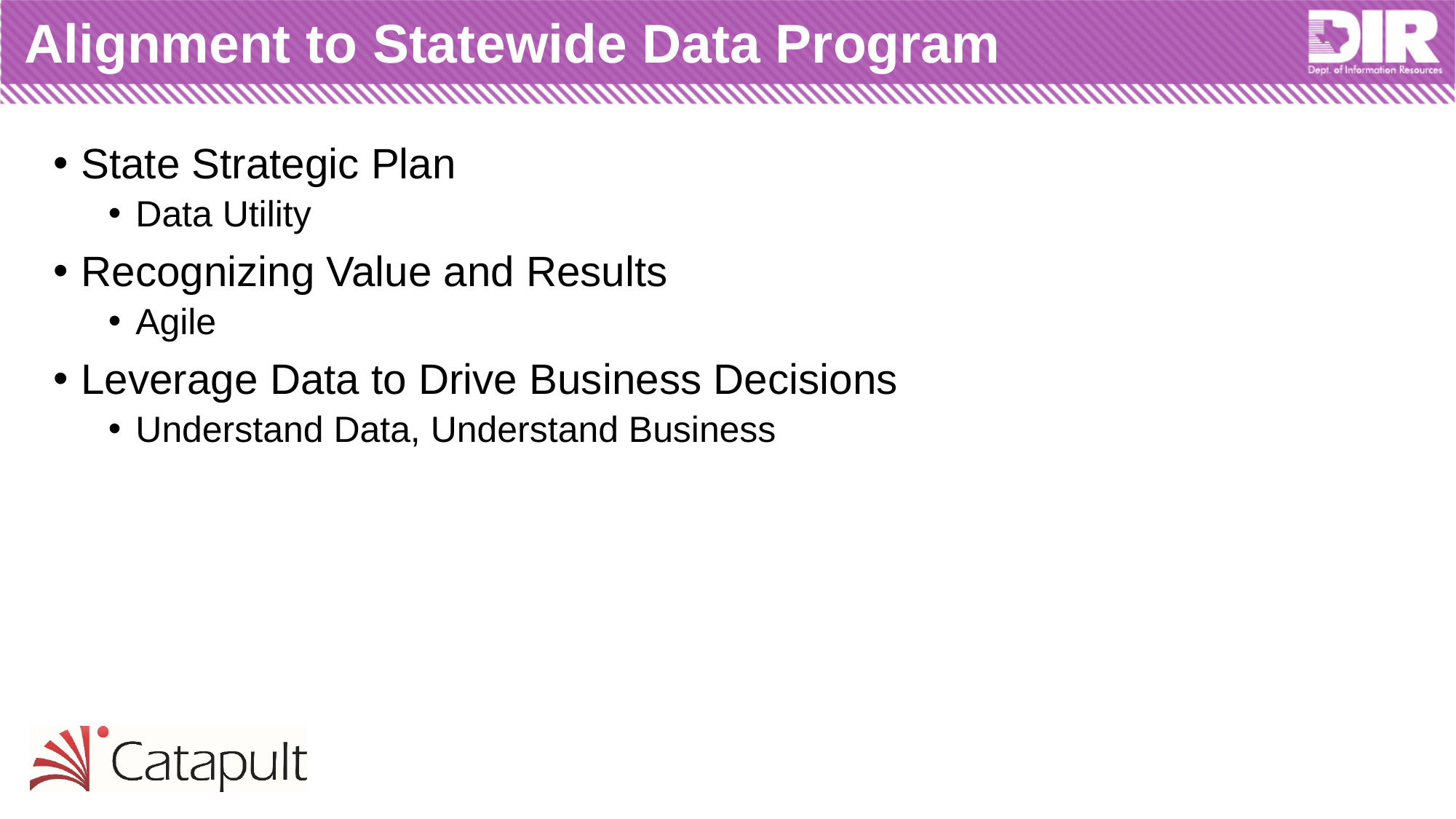

# Alignment to Statewide Data Program
State Strategic Plan
Data Utility
Recognizing Value and Results
Agile
Leverage Data to Drive Business Decisions
Understand Data, Understand Business